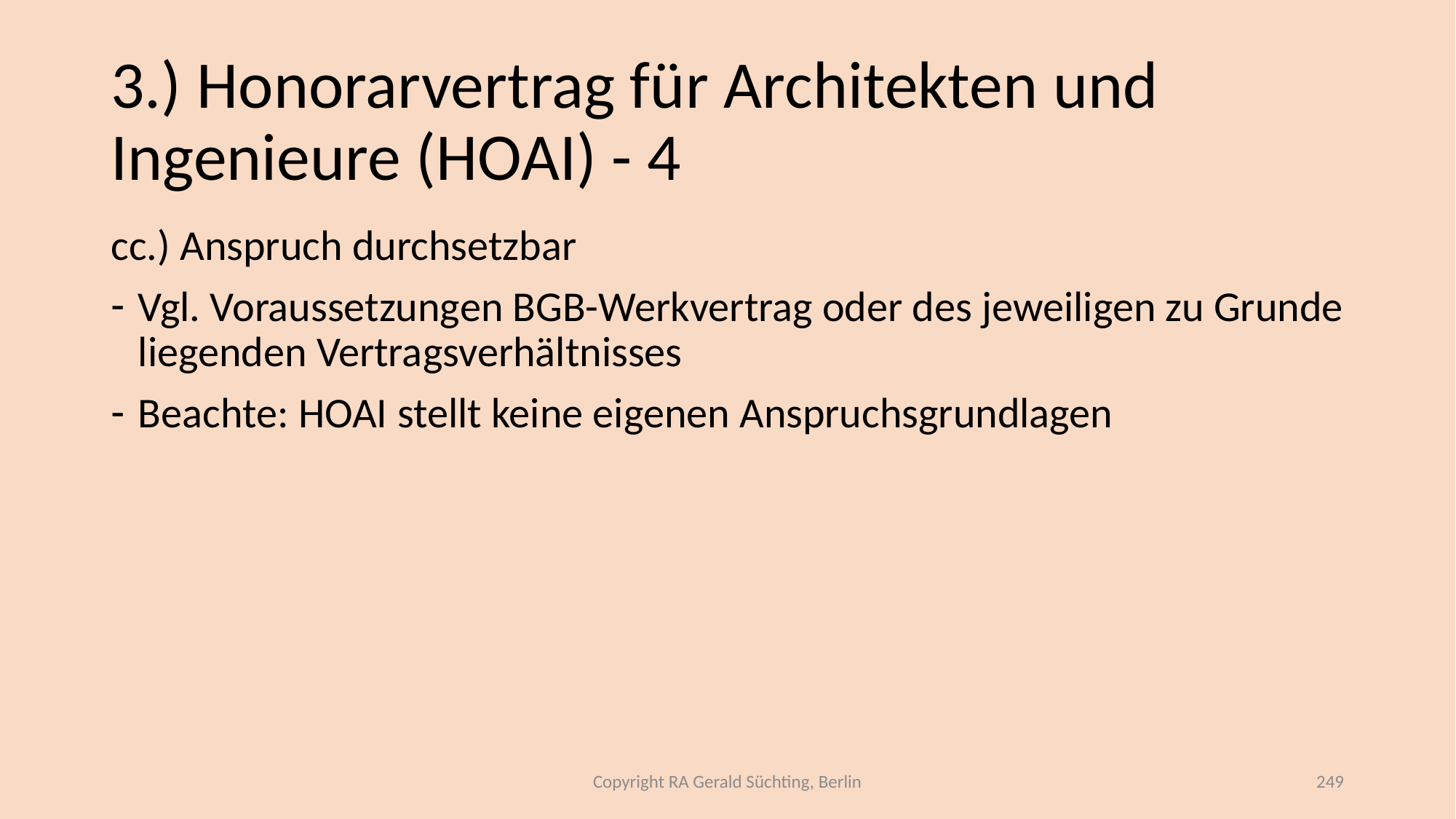

# 3.) Honorarvertrag für Architekten und Ingenieure (HOAI) - 4
cc.) Anspruch durchsetzbar
Vgl. Voraussetzungen BGB-Werkvertrag oder des jeweiligen zu Grunde liegenden Vertragsverhältnisses
Beachte: HOAI stellt keine eigenen Anspruchsgrundlagen

Copyright RA Gerald Süchting, Berlin
249